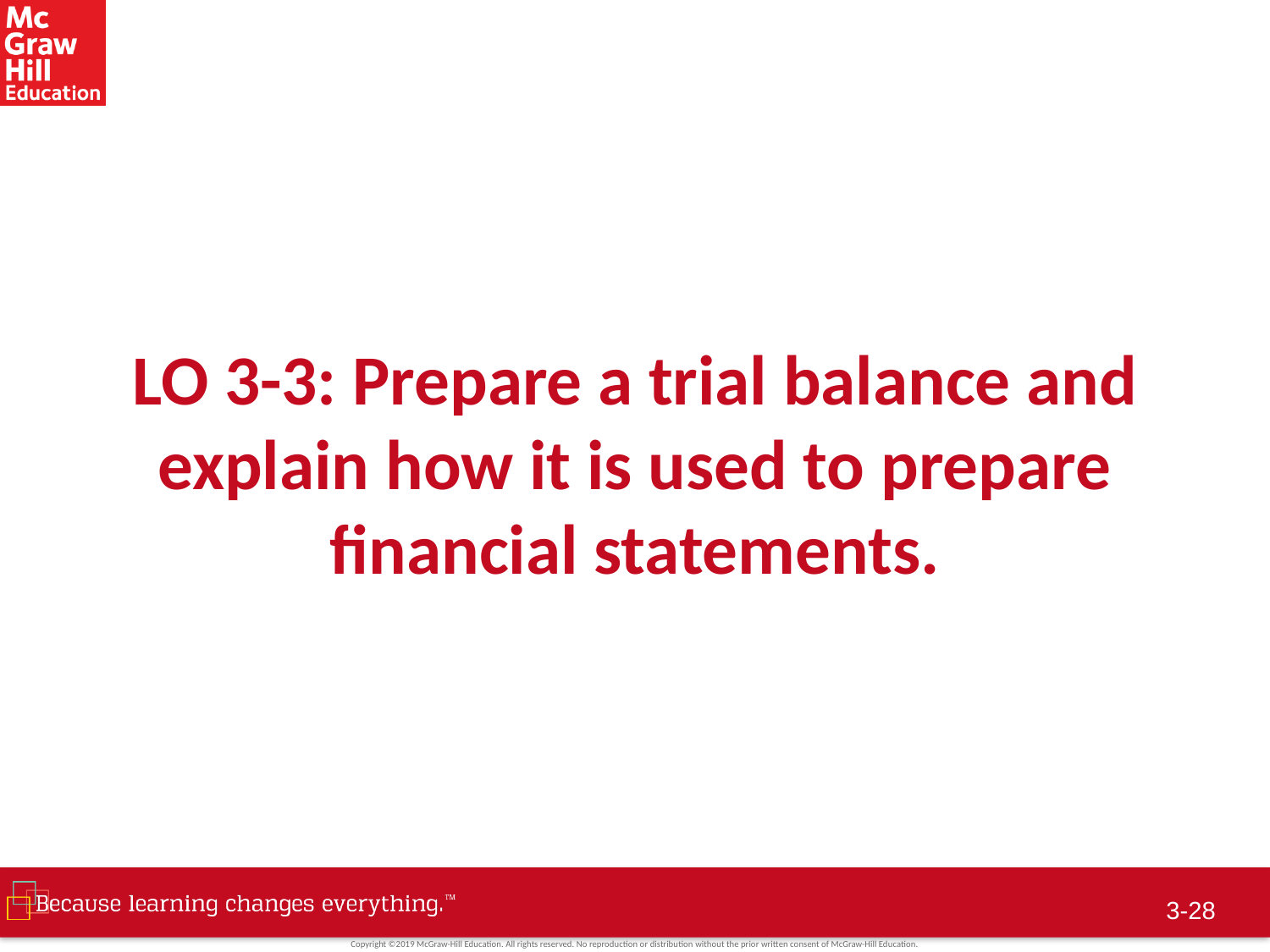

# LO 3-3: Prepare a trial balance and explain how it is used to prepare financial statements.
3-28